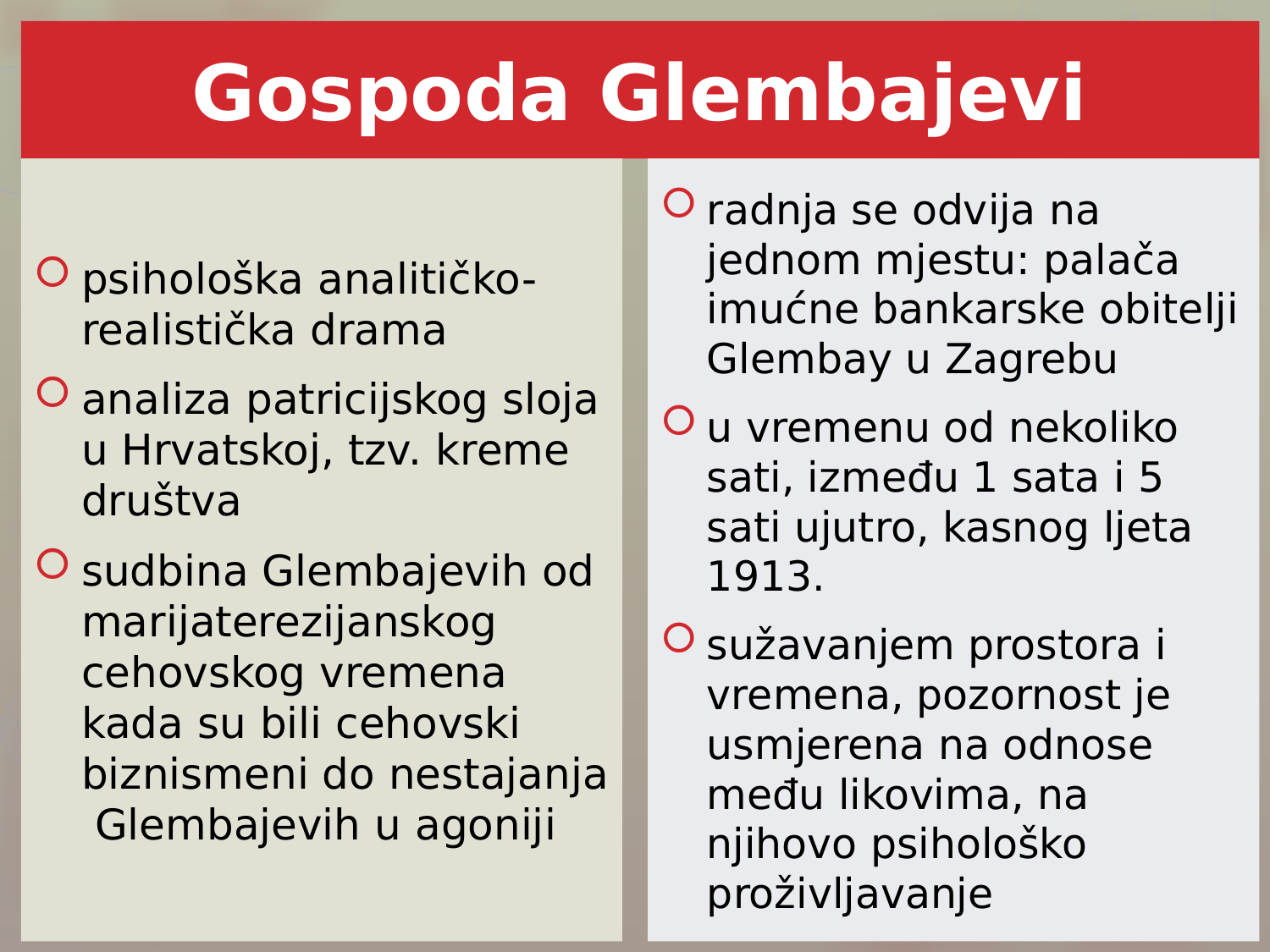

# Gospoda Glembajevi
radnja se odvija na jednom mjestu: palača imućne bankarske obitelji Glembay u Zagrebu
u vremenu od nekoliko sati, između 1 sata i 5 sati ujutro, kasnog ljeta 1913.
sužavanjem prostora i vremena, pozornost je usmjerena na odnose među likovima, na njihovo psihološko proživljavanje
psihološka analitičko-realistička drama
analiza patricijskog sloja u Hrvatskoj, tzv. kreme društva
sudbina Glembajevih od marijaterezijanskog cehovskog vremena kada su bili cehovski biznismeni do nestajanja  Glembajevih u agoniji